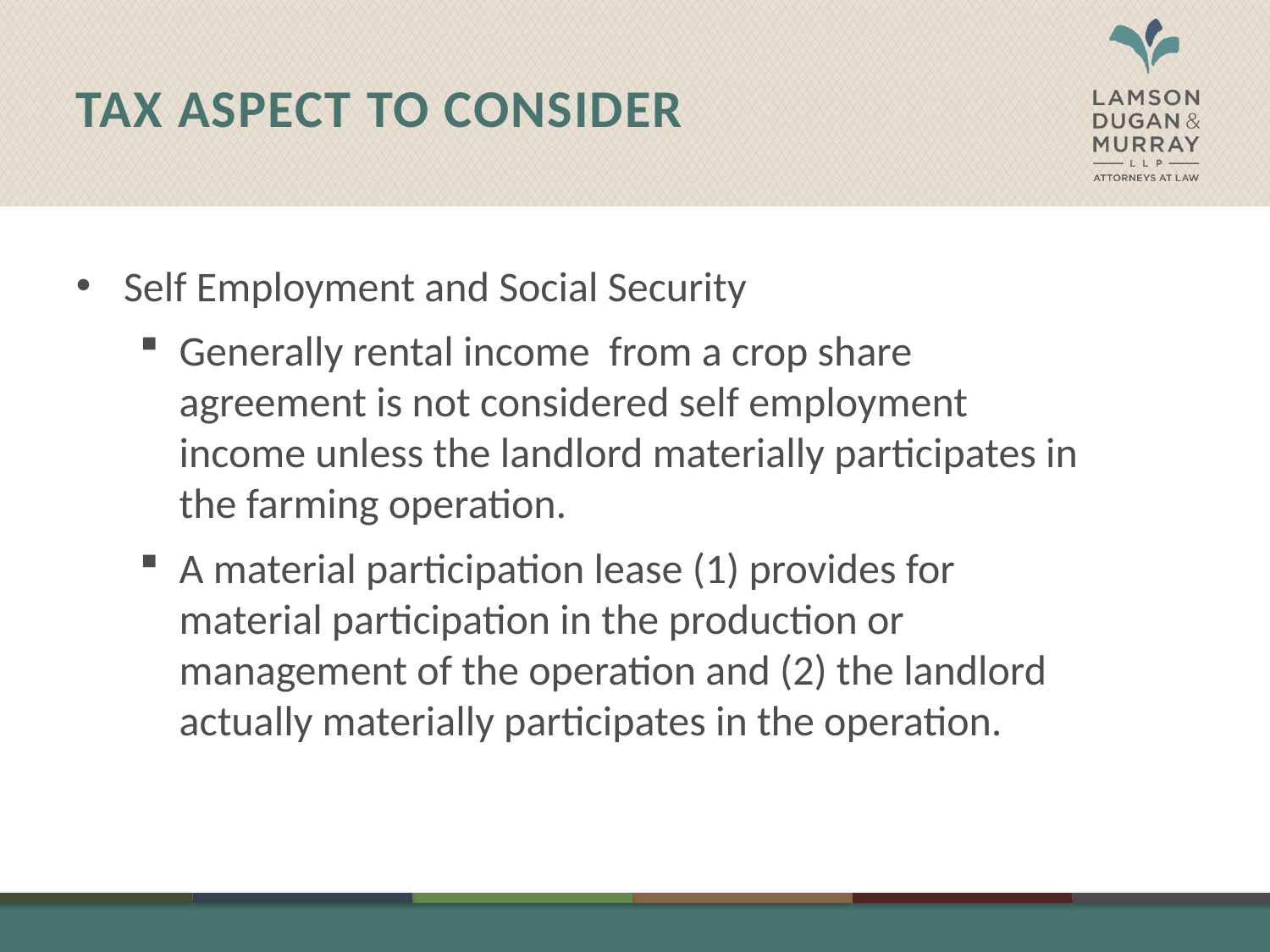

# TAX ASPECT TO CONSIDER
Self Employment and Social Security
Generally rental income  from a crop share agreement is not considered self employment income unless the landlord materially participates in the farming operation.
A material participation lease (1) provides for material participation in the production or management of the operation and (2) the landlord actually materially participates in the operation.